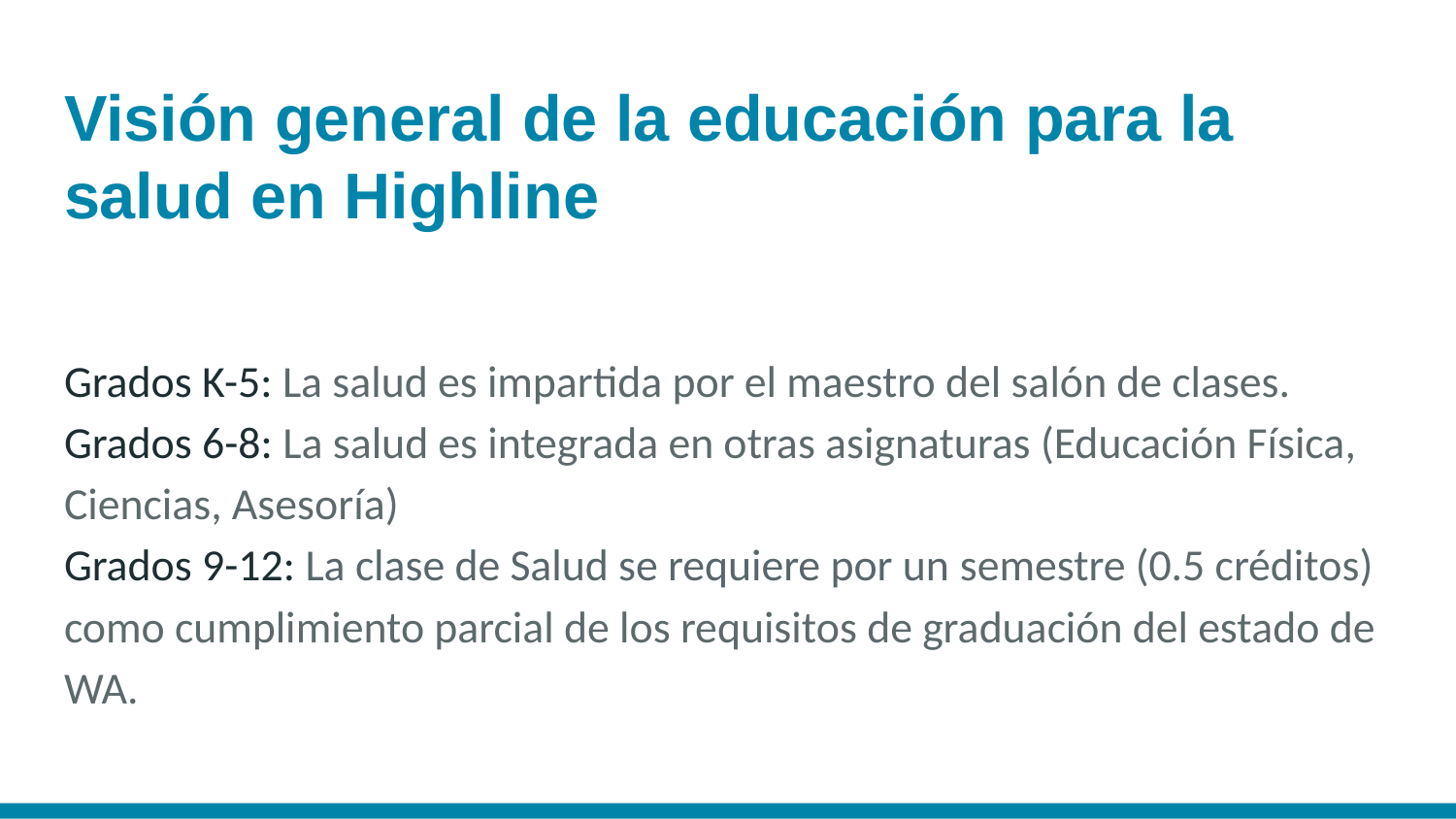

# Visión general de la educación para la salud en Highline

Grados K-5: La salud es impartida por el maestro del salón de clases.
Grados 6-8: La salud es integrada en otras asignaturas (Educación Física, Ciencias, Asesoría)
Grados 9-12: La clase de Salud se requiere por un semestre (0.5 créditos) como cumplimiento parcial de los requisitos de graduación del estado de WA.